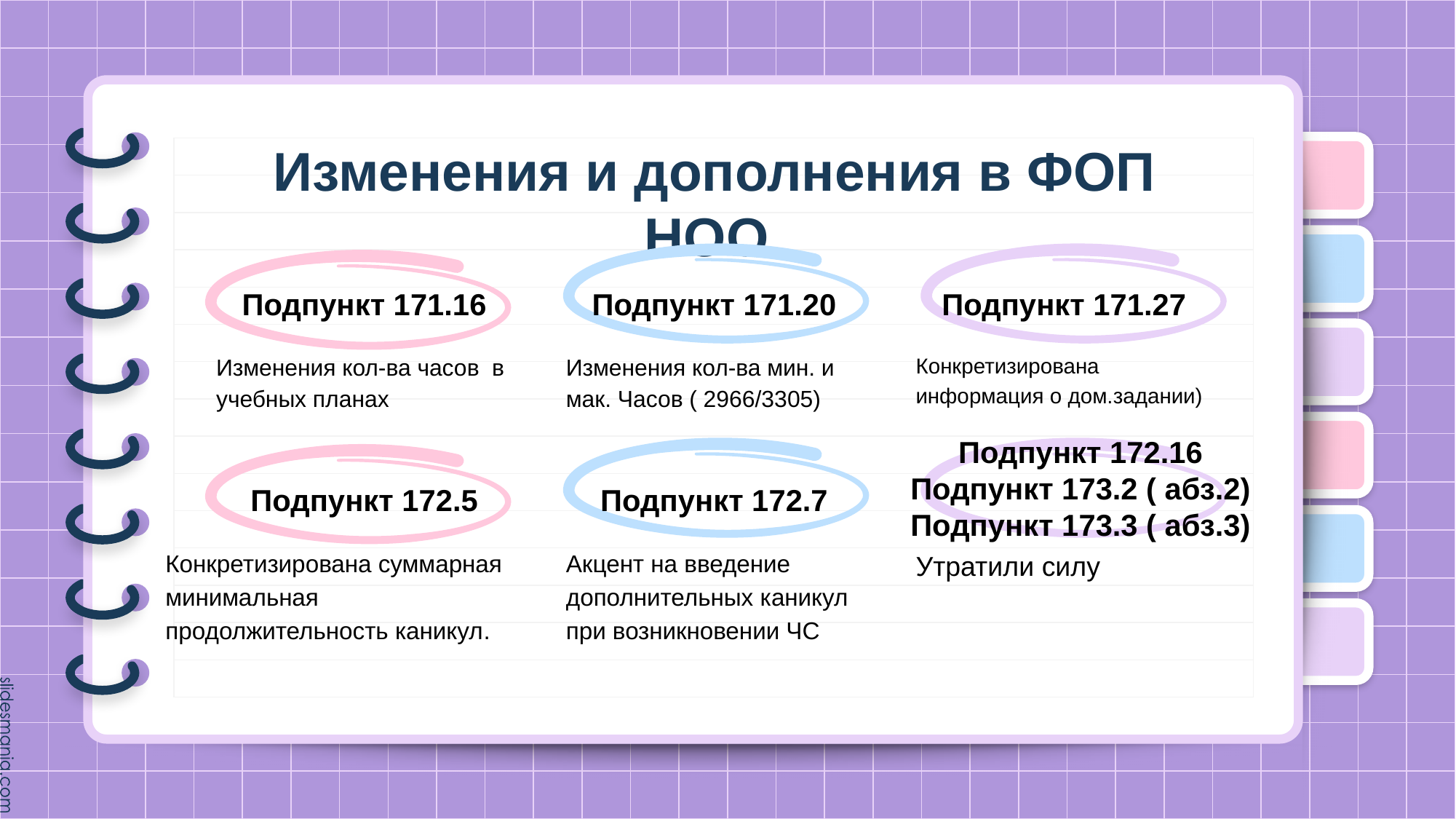

# Изменения и дополнения в ФОП НОО

Подпункт 171.16
Подпункт 171.20
Подпункт 171.27
Изменения кол-ва часов  в учебных планах
Изменения кол-ва мин. и мак. Часов ( 2966/3305)
Конкретизирована информация о дом.задании)

Подпункт 172.16
Подпункт 173.2 ( абз.2)
Подпункт 173.3 ( абз.3)
Подпункт 172.5
Подпункт 172.7
Конкретизирована суммарная минимальная продолжительность каникул.
Акцент на введение дополнительных каникул при возникновении ЧС
Утратили силу